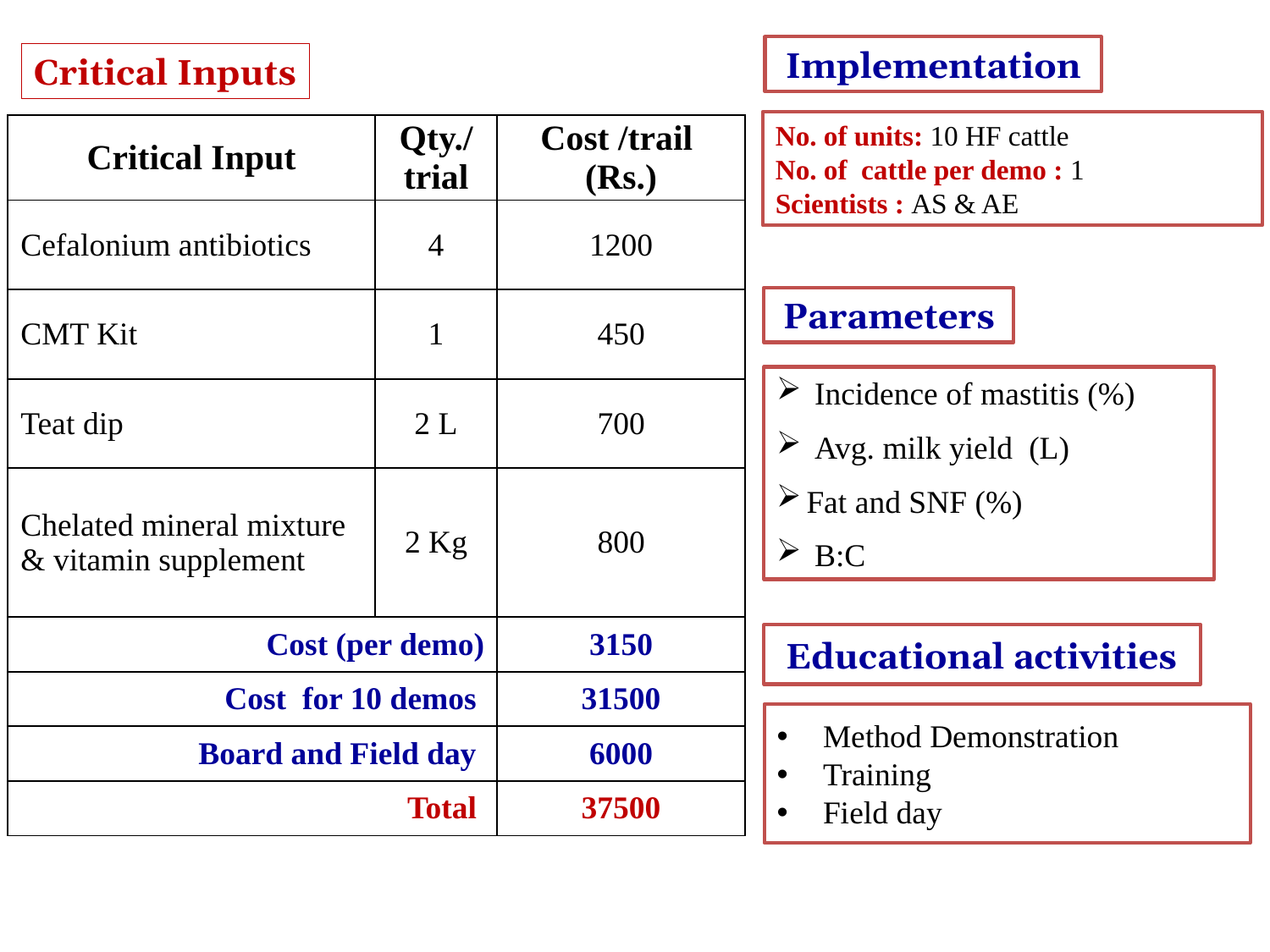

Implementation
Critical Inputs
No. of units: 10 HF cattle
No. of  cattle per demo : 1
Scientists : AS & AE
| Critical Input | Qty./ trial | Cost /trail (Rs.) |
| --- | --- | --- |
| Cefalonium antibiotics | 4 | 1200 |
| CMT Kit | 1 | 450 |
| Teat dip | 2 L | 700 |
| Chelated mineral mixture & vitamin supplement | 2 Kg | 800 |
| Cost (per demo) |  | 3150 |
| Cost for 10 demos |  | 31500 |
| Board and Field day |  | 6000 |
| Total |  | 37500 |
Parameters
 Incidence of mastitis (%)
 Avg. milk yield  (L)
Fat and SNF (%)
 B:C

 Educational activities

  Method Demonstration
  Training
  Field day